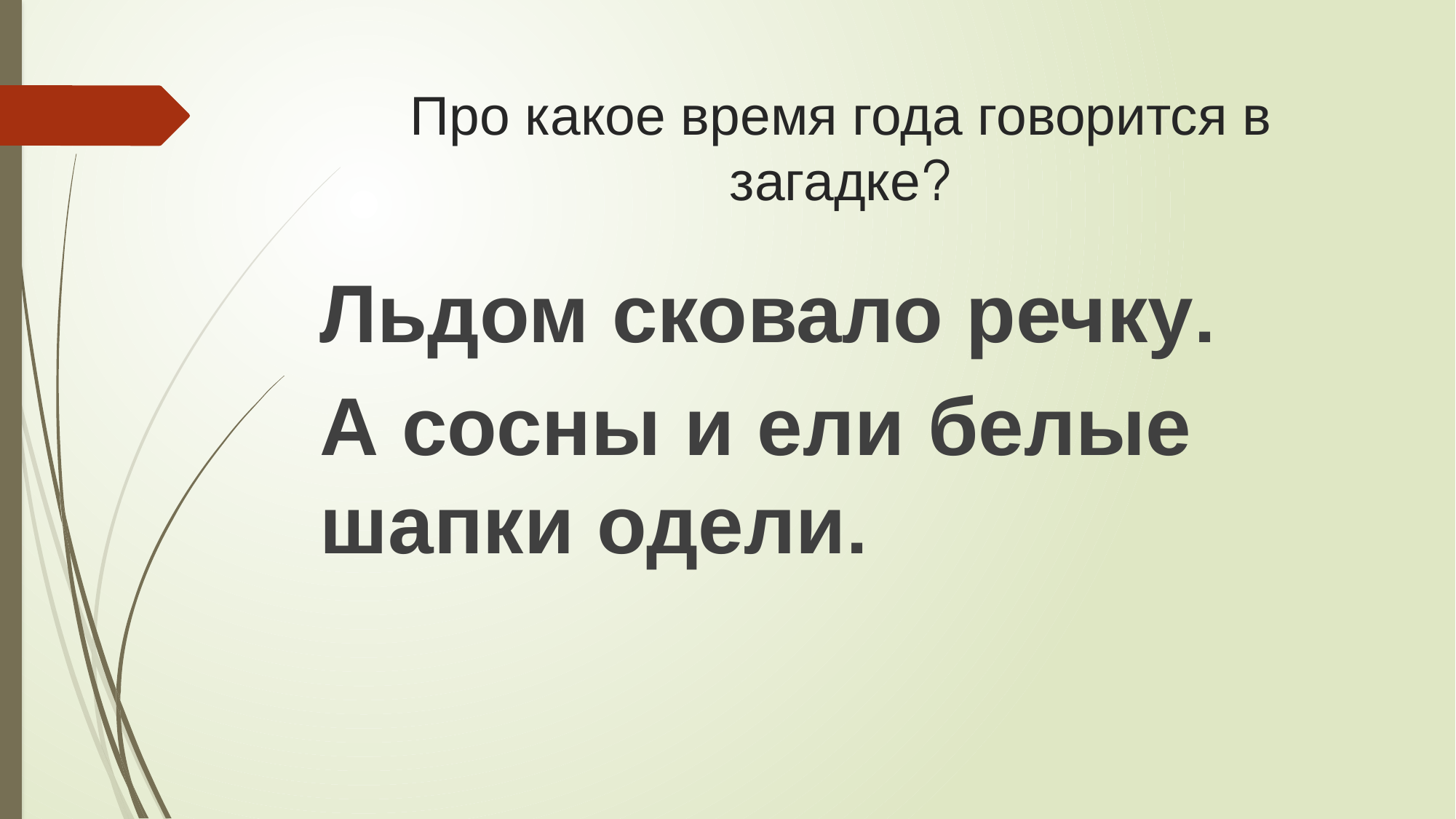

# Про какое время года говорится в загадке?
Льдом сковало речку.
А сосны и ели белые шапки одели.